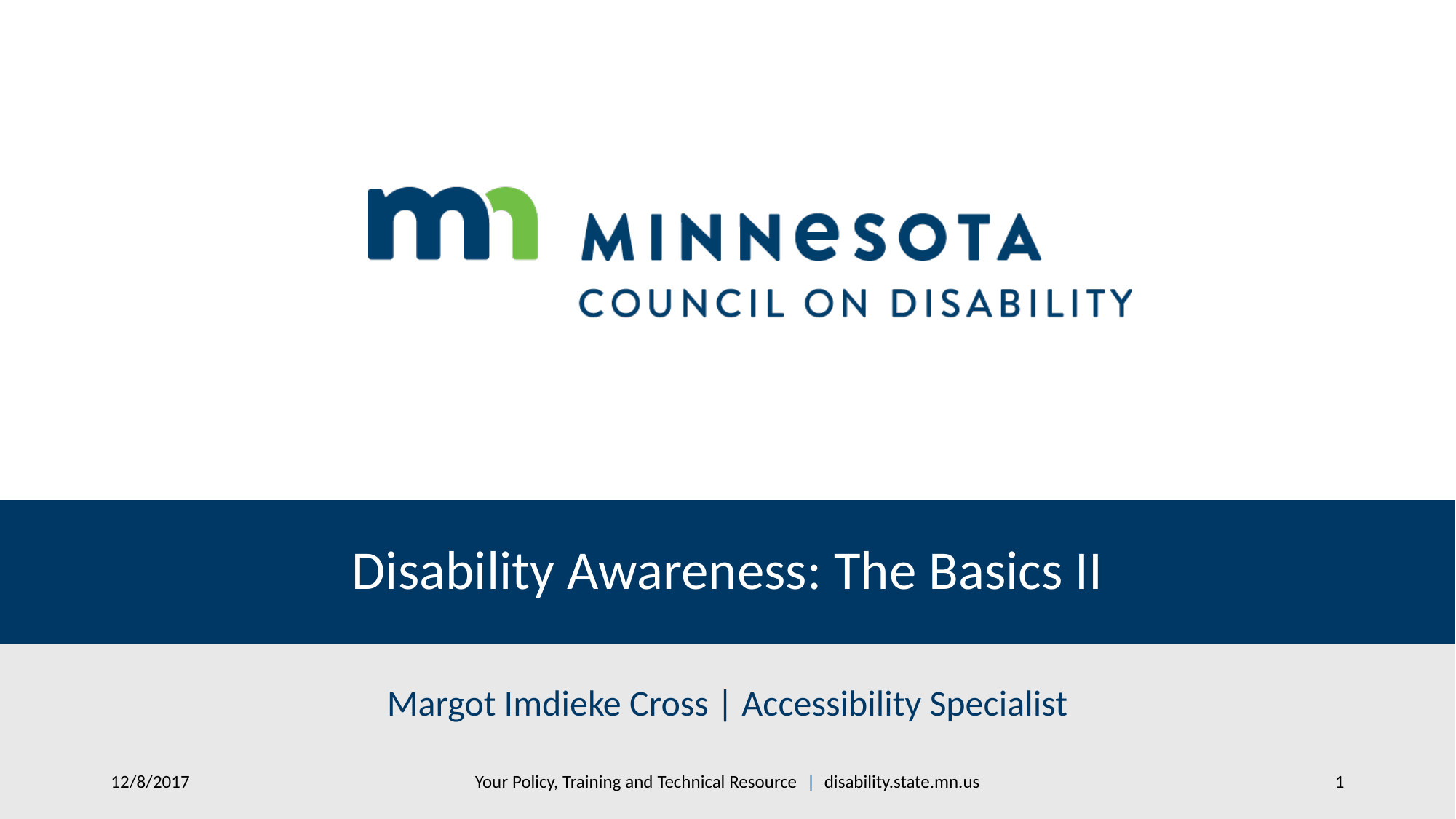

# Disability Awareness: The Basics II
Margot Imdieke Cross | Accessibility Specialist
Your Policy, Training and Technical Resource | disability.state.mn.us
12/8/2017
1